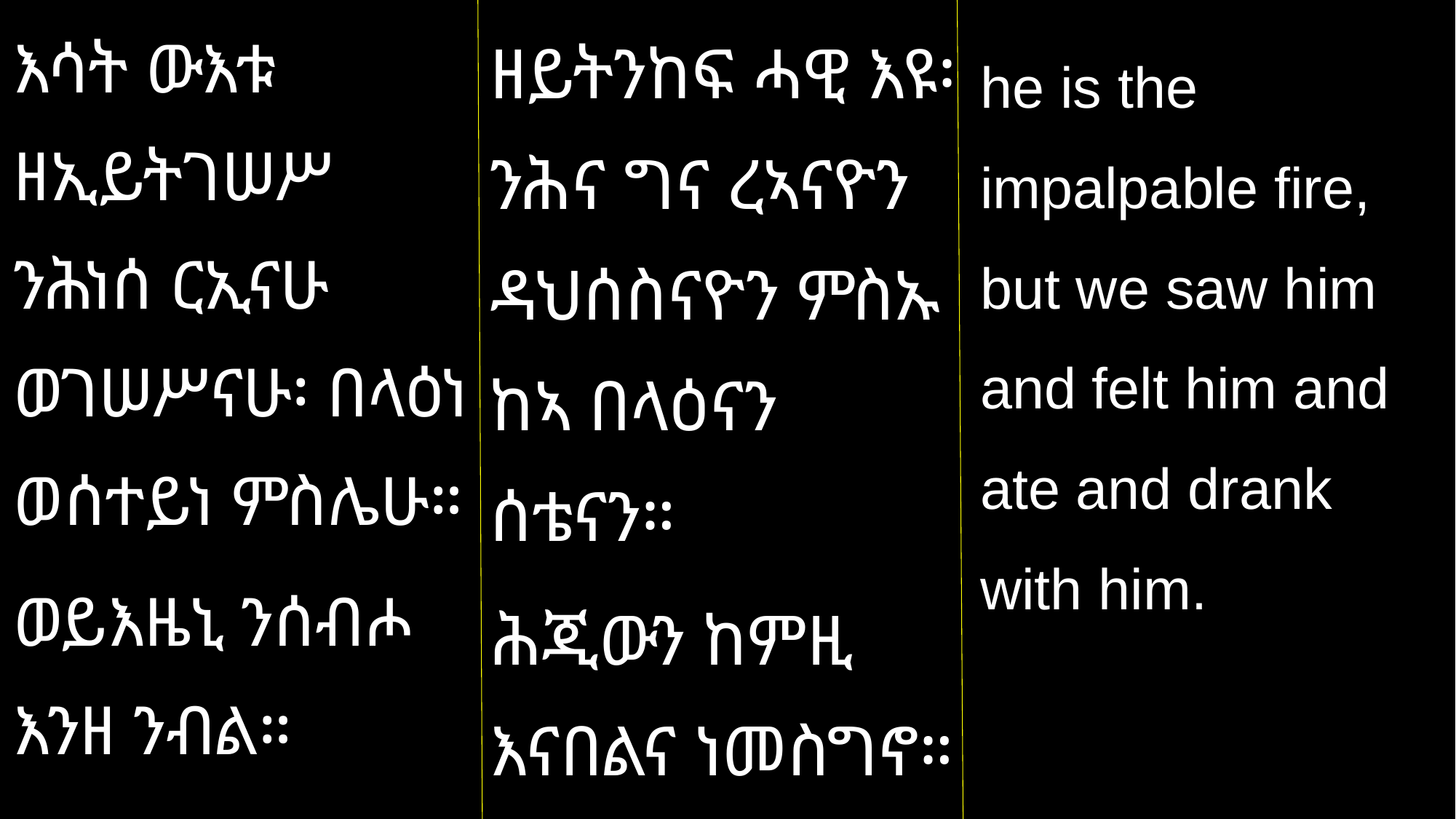

እሳት ውእቱ ዘኢይትገሠሥ ንሕነሰ ርኢናሁ ወገሠሥናሁ፡ በላዕነ ወሰተይነ ምስሌሁ።
ወይእዜኒ ንሰብሖ እንዘ ንብል።
ዘይትንከፍ ሓዊ እዩ፡ ንሕና ግና ረኣናዮን ዳህሰስናዮን ምስኡ ከኣ በላዕናን ሰቴናን።
ሕጂውን ከምዚ እናበልና ነመስግኖ።
he is the impalpable fire, but we saw him and felt him and ate and drank with him.